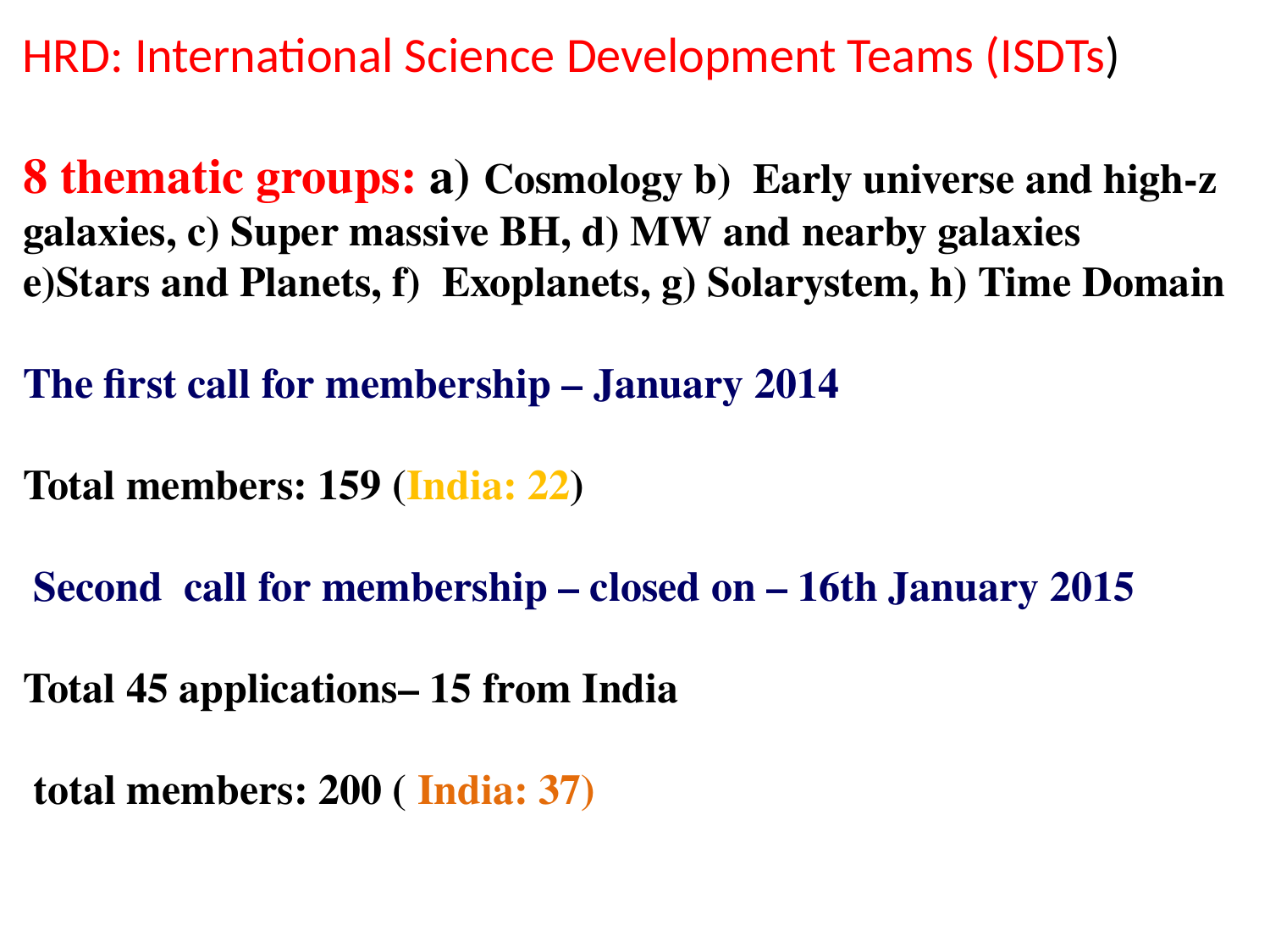

# HRD: International Science Development Teams (ISDTs)
8 thematic groups: a) Cosmology b)  Early universe and high-z galaxies, c) Super massive BH, d) MW and nearby galaxies
e)Stars and Planets, f)  Exoplanets, g) Solarystem, h) Time Domain

The first call for membership – January 2014

Total members: 159 (India: 22)

 Second  call for membership – closed on – 16th January 2015

Total 45 applications– 15 from India

 total members: 200 ( India: 37)